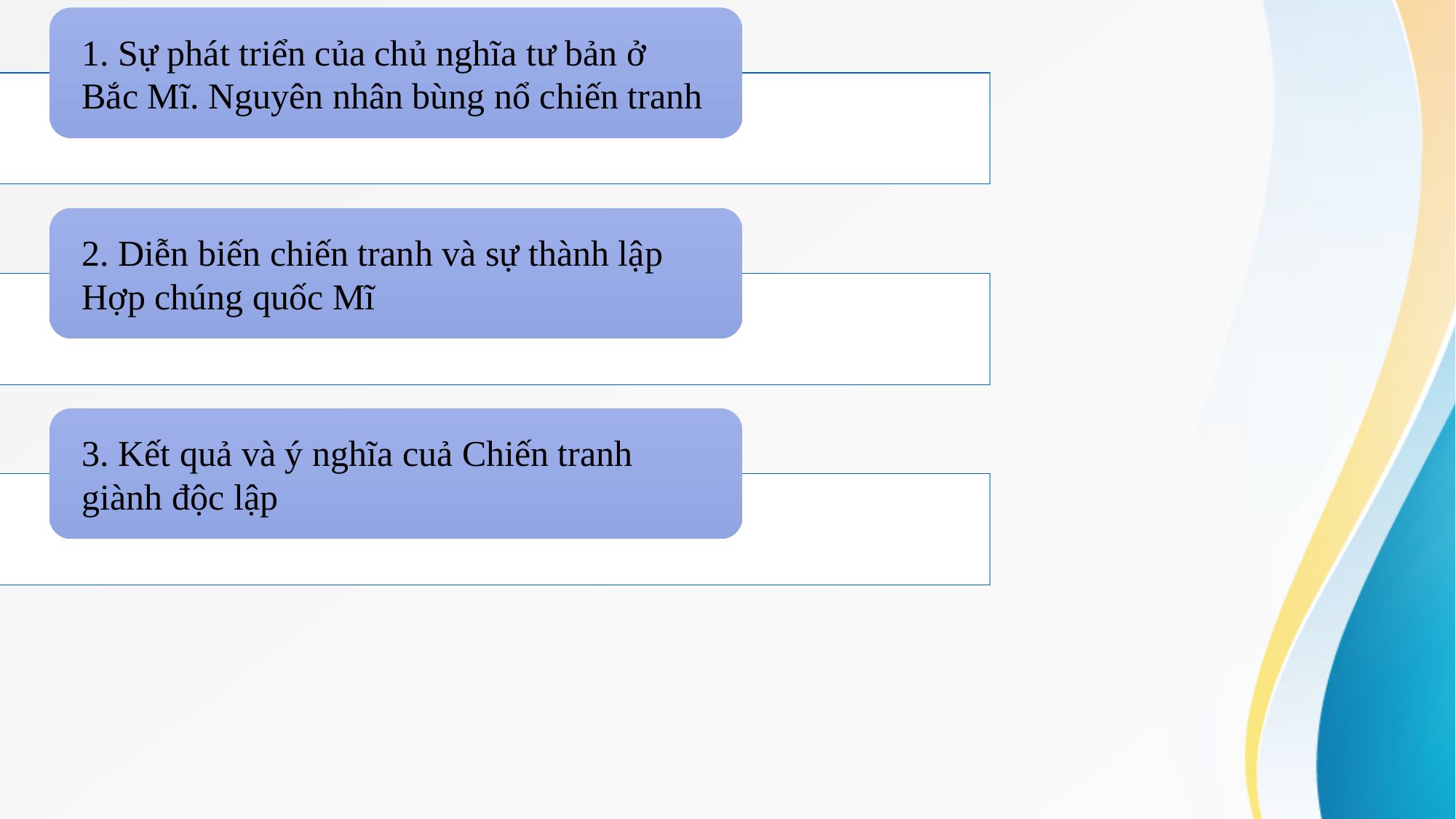

# NỘI DUNG BÀI HỌC

1. Sự phát triển của chủ nghĩa tư bản ở Bắc Mĩ. Nguyên nhân bùng nổ chiến tranh

2. Diễn biến chiến tranh và sự thành lập Hợp chúng quốc Mĩ

3. Kết quả và ý nghĩa cuả Chiến tranh giành độc lập